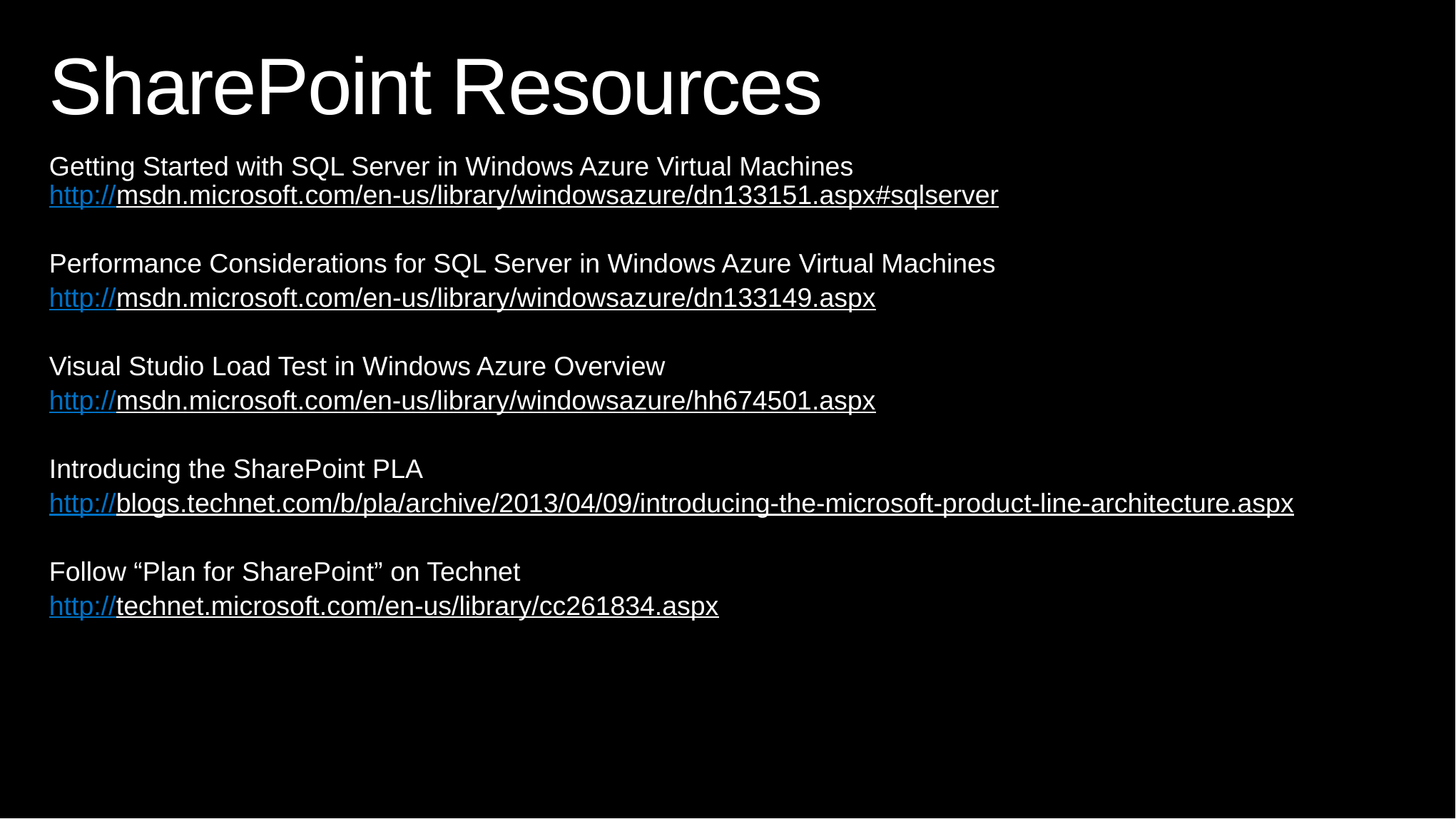

# SharePoint Resources
Getting Started with SQL Server in Windows Azure Virtual Machines
http://msdn.microsoft.com/en-us/library/windowsazure/dn133151.aspx#sqlserver

Performance Considerations for SQL Server in Windows Azure Virtual Machines
http://msdn.microsoft.com/en-us/library/windowsazure/dn133149.aspx

Visual Studio Load Test in Windows Azure Overview
http://msdn.microsoft.com/en-us/library/windowsazure/hh674501.aspx

Introducing the SharePoint PLA
http://blogs.technet.com/b/pla/archive/2013/04/09/introducing-the-microsoft-product-line-architecture.aspx

Follow “Plan for SharePoint” on Technet
http://technet.microsoft.com/en-us/library/cc261834.aspx